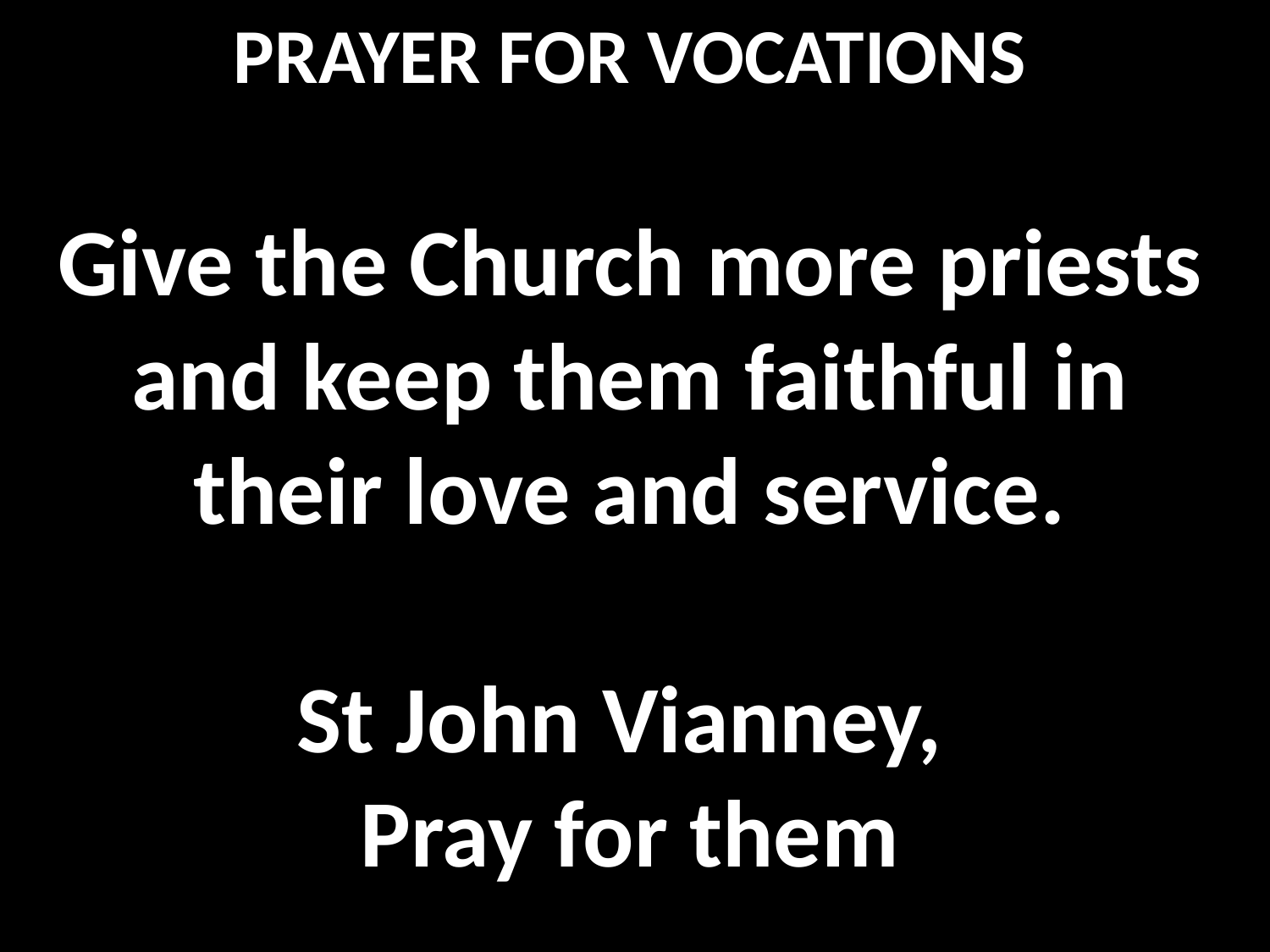

PRAYER FOR VOCATIONS

Give the Church more priests and keep them faithful in their love and service.

St John Vianney,
Pray for them